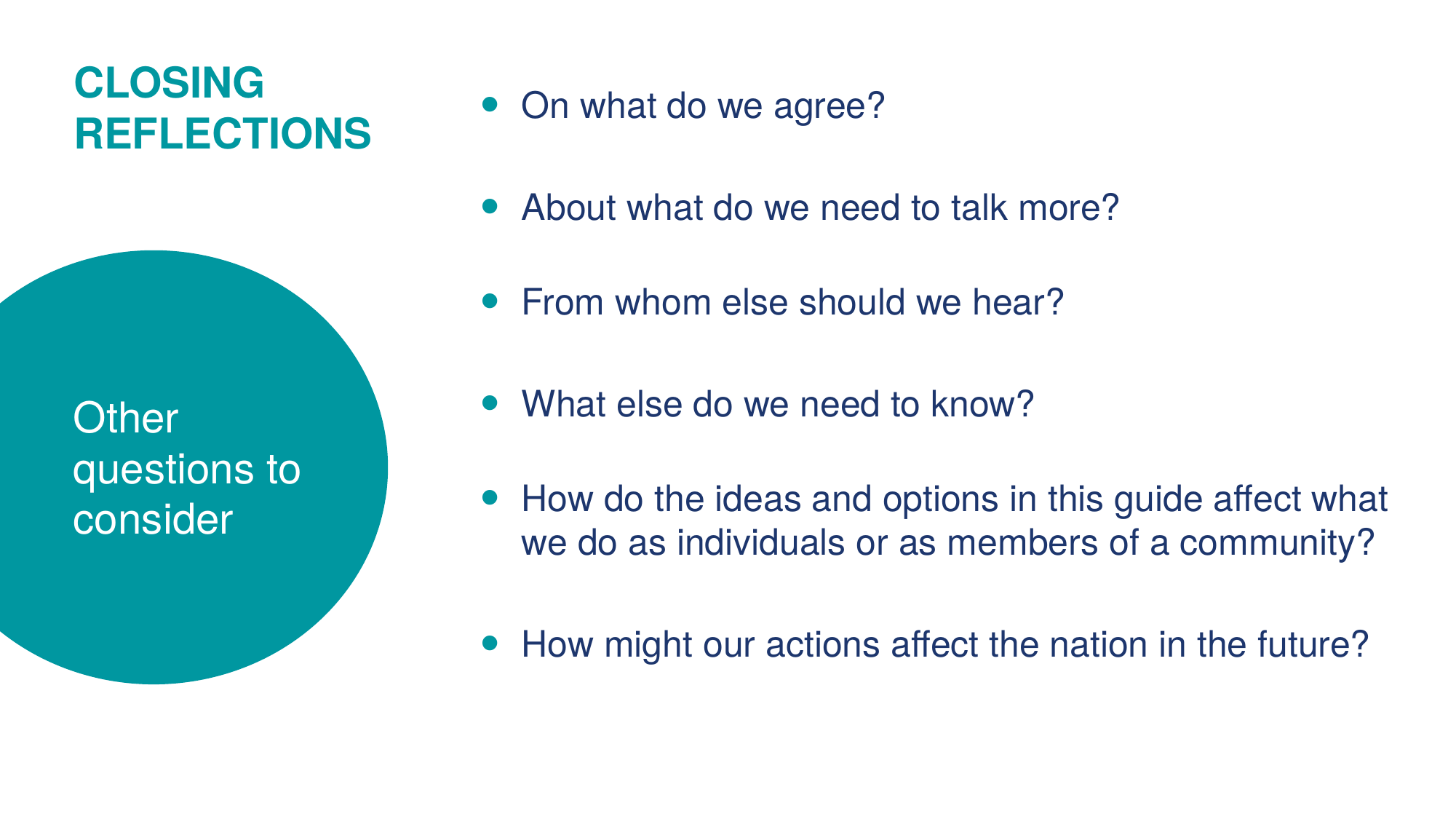

# CLOSING REFLECTIONS

On what do we agree?

About what do we need to talk more?
From whom else should we hear?

What else do we need to know?
How do the ideas and options in this guide affect what we do as individuals or as members of a community?

How might our actions affect the nation in the future?

Other questions to consider